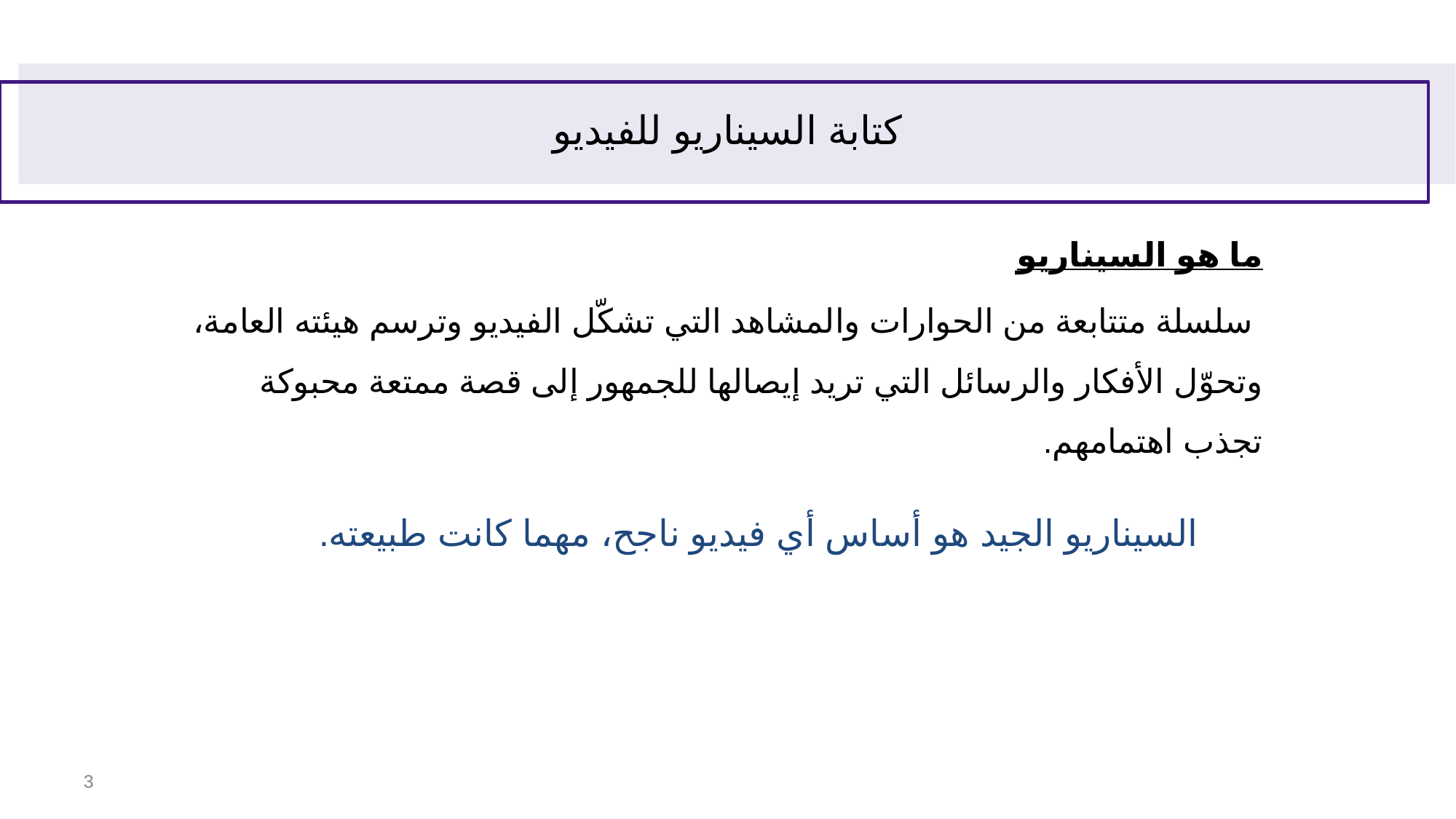

# كتابة السيناريو للفيديو

ما هو السيناريو
 سلسلة متتابعة من الحوارات والمشاهد التي تشكّل الفيديو وترسم هيئته العامة، وتحوّل الأفكار والرسائل التي تريد إيصالها للجمهور إلى قصة ممتعة محبوكة تجذب اهتمامهم.

السيناريو الجيد هو أساس أي فيديو ناجح، مهما كانت طبيعته.
3